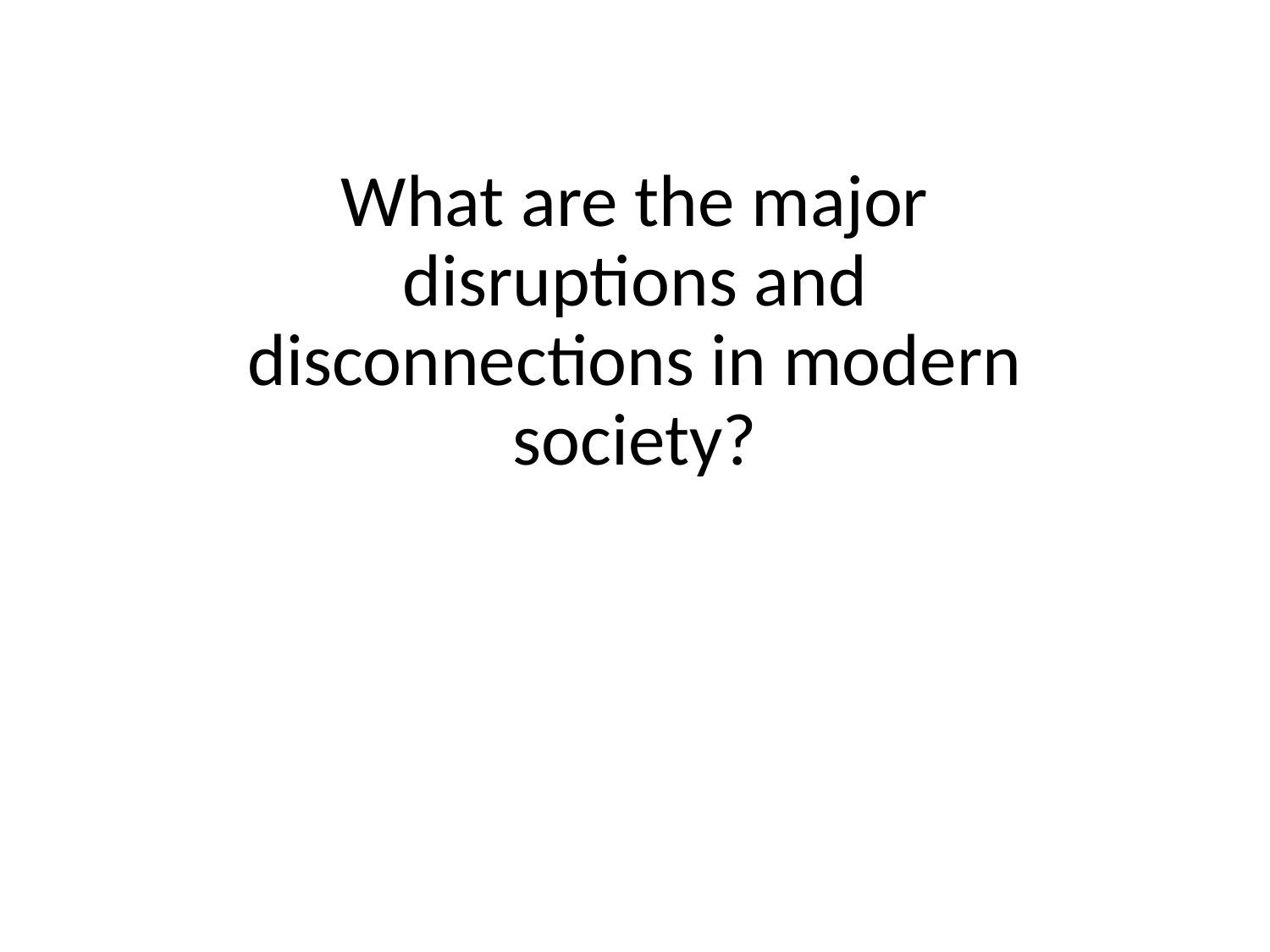

# What are the major disruptions and disconnections in modern society?